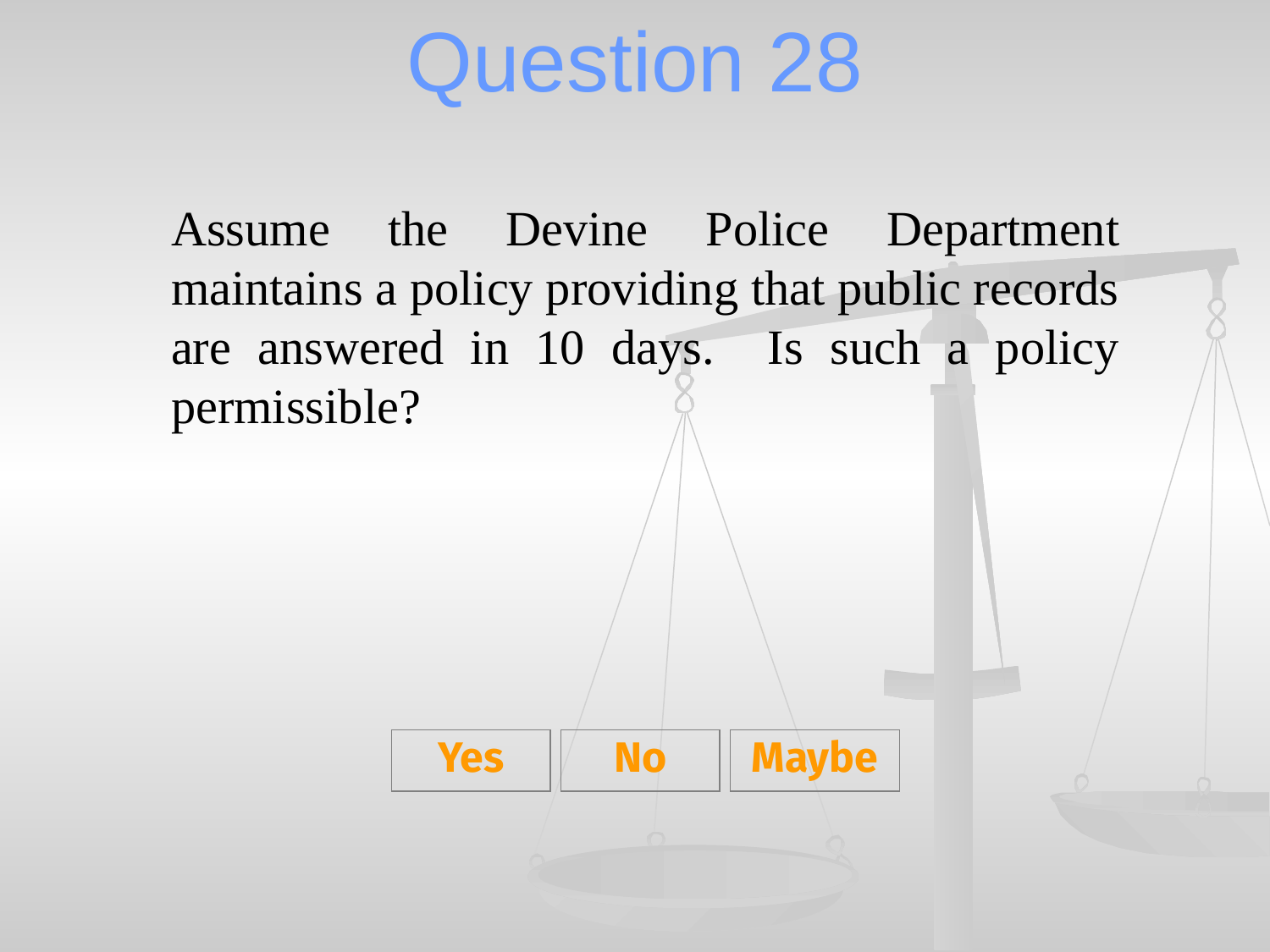

# Question 28
Assume the Devine Police Department maintains a policy providing that public records are answered in 10 days.  Is such a policy permissible?
Yes
No
Maybe